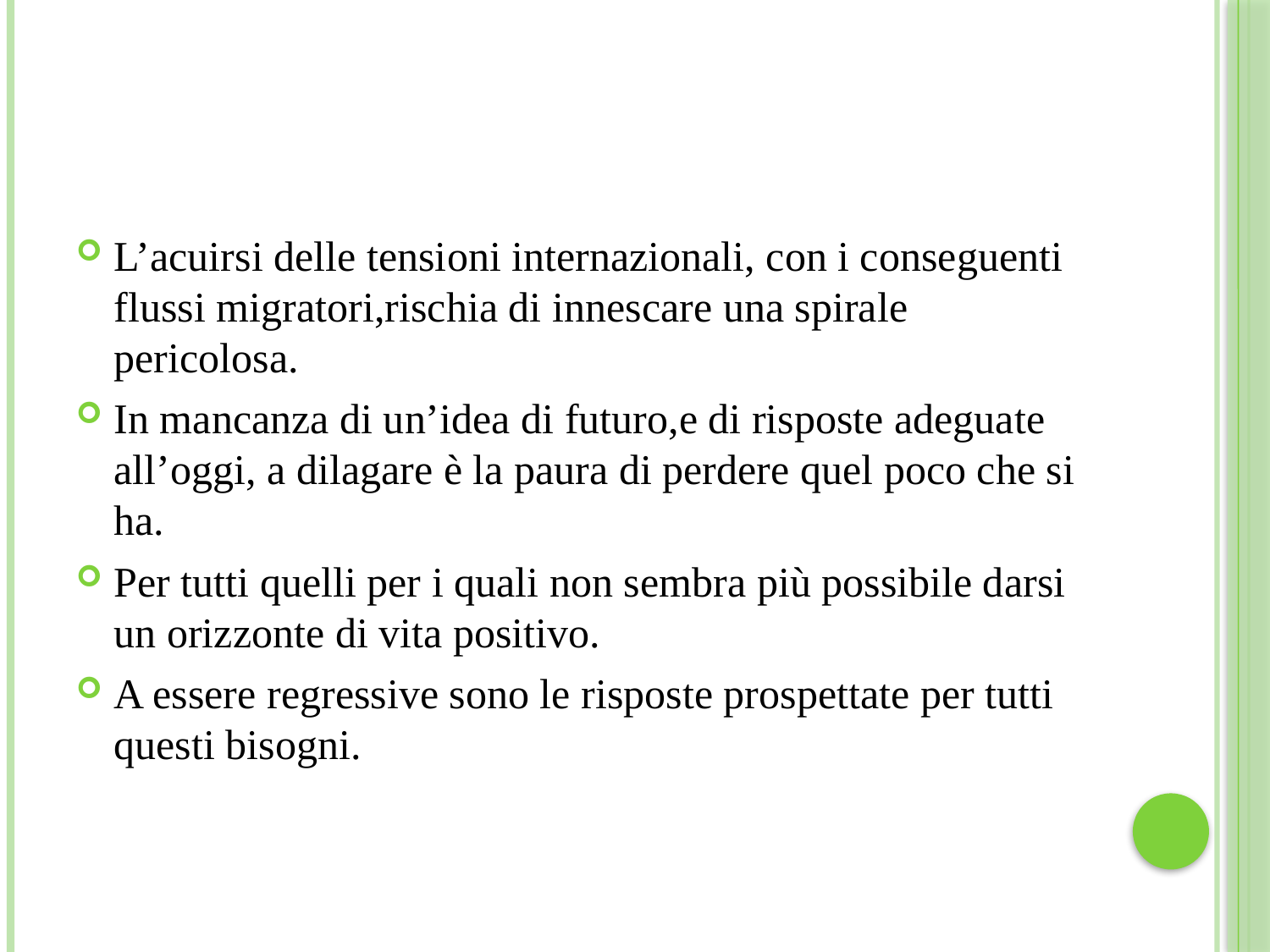

L’acuirsi delle tensioni internazionali, con i conseguenti flussi migratori,rischia di innescare una spirale pericolosa.
In mancanza di un’idea di futuro,e di risposte adeguate all’oggi, a dilagare è la paura di perdere quel poco che si ha.
Per tutti quelli per i quali non sembra più possibile darsi un orizzonte di vita positivo.
A essere regressive sono le risposte prospettate per tutti questi bisogni.